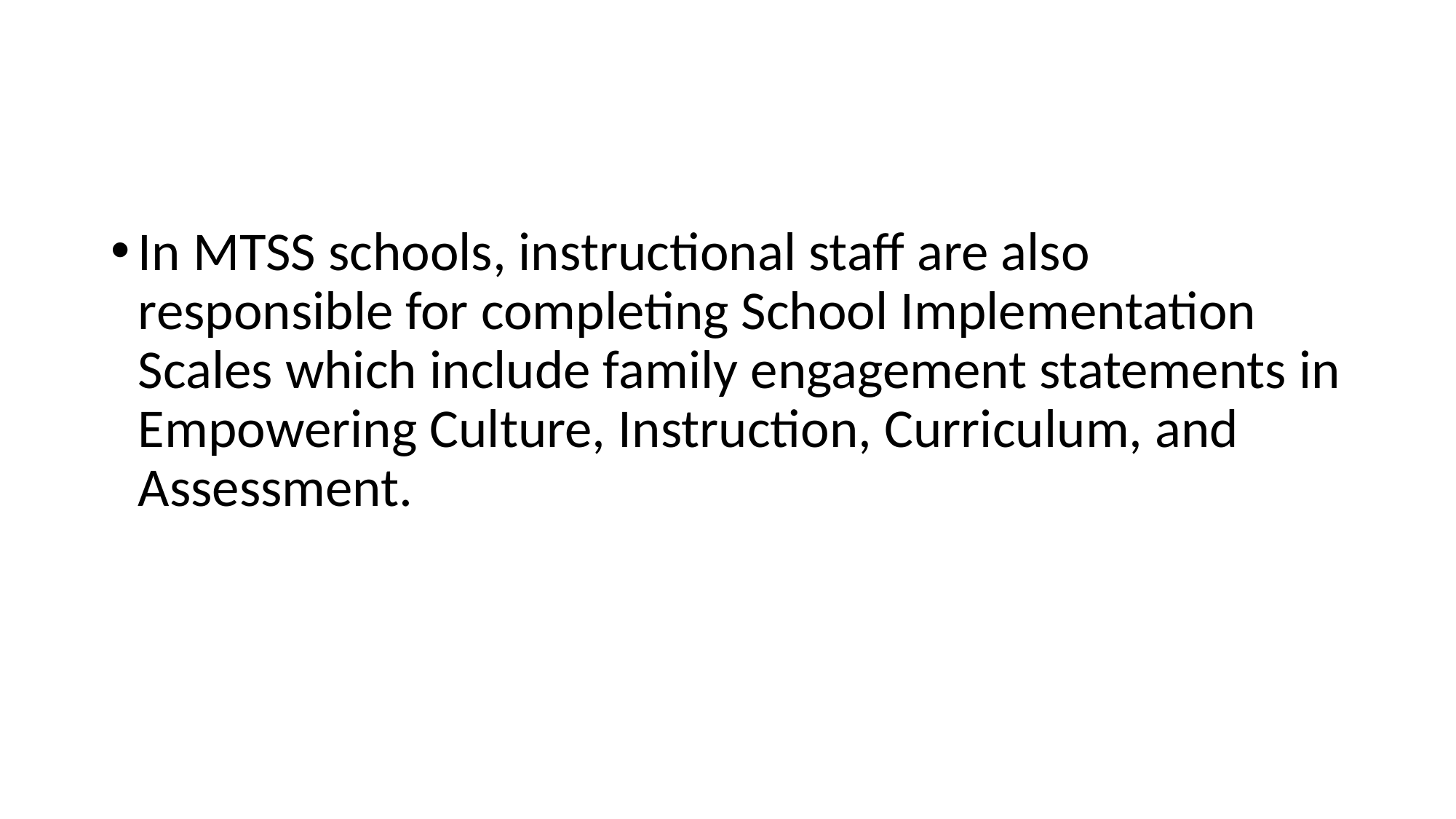

#
In MTSS schools, instructional staff are also responsible for completing School Implementation Scales which include family engagement statements in Empowering Culture, Instruction, Curriculum, and Assessment.